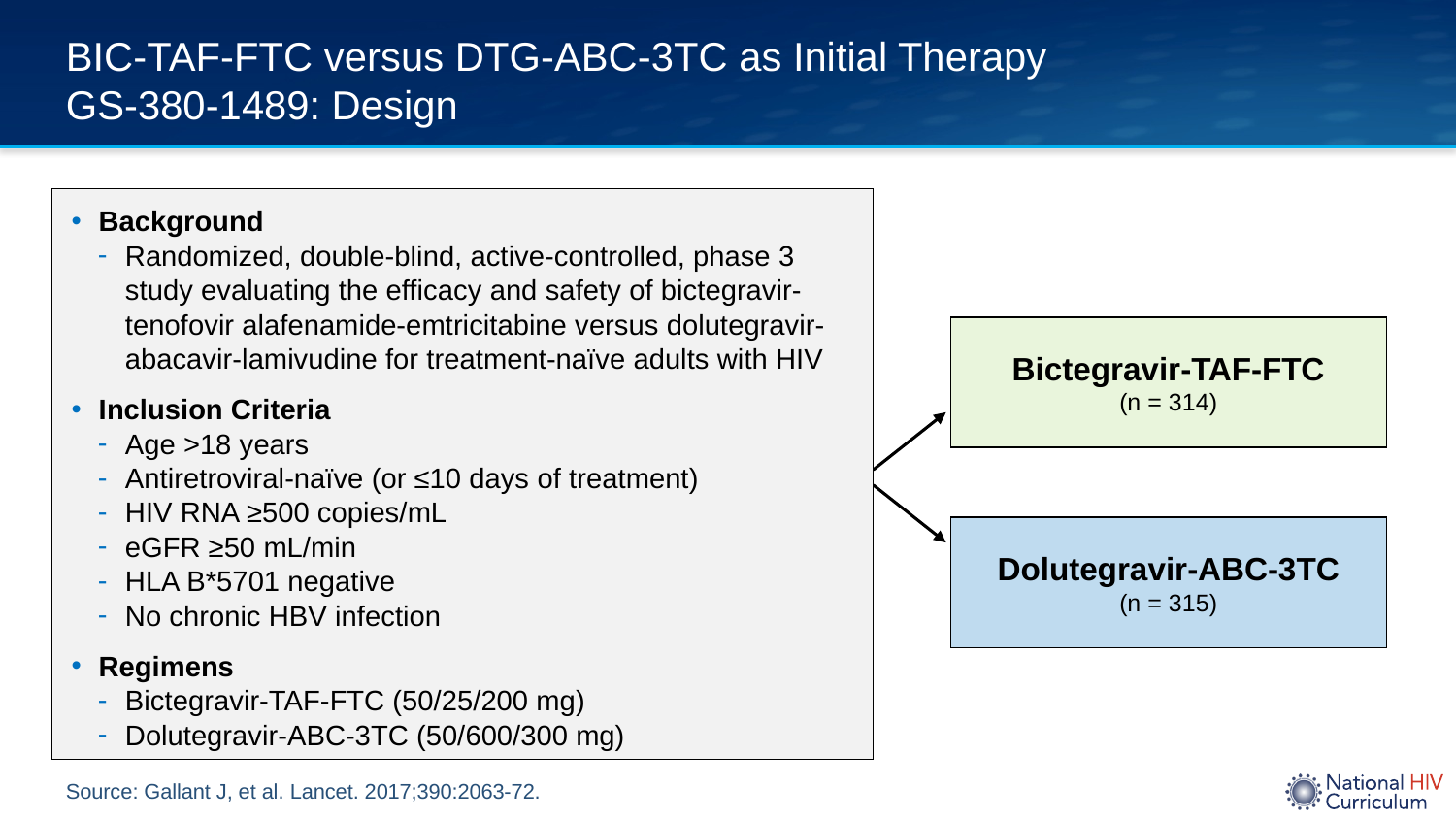

# BIC-TAF-FTC versus DTG-ABC-3TC as Initial Therapy GS-380-1489: Design
Background
Randomized, double-blind, active-controlled, phase 3 study evaluating the efficacy and safety of bictegravir-tenofovir alafenamide-emtricitabine versus dolutegravir-abacavir-lamivudine for treatment-naïve adults with HIV
Inclusion Criteria
Age >18 years
Antiretroviral-naïve (or ≤10 days of treatment)
HIV RNA ≥500 copies/mL
eGFR ≥50 mL/min
HLA B*5701 negative
No chronic HBV infection
Regimens
Bictegravir-TAF-FTC (50/25/200 mg)
Dolutegravir-ABC-3TC (50/600/300 mg)

Bictegravir-TAF-FTC
(n = 314)

Dolutegravir-ABC-3TC
(n = 315)
Source: Gallant J, et al. Lancet. 2017;390:2063-72.